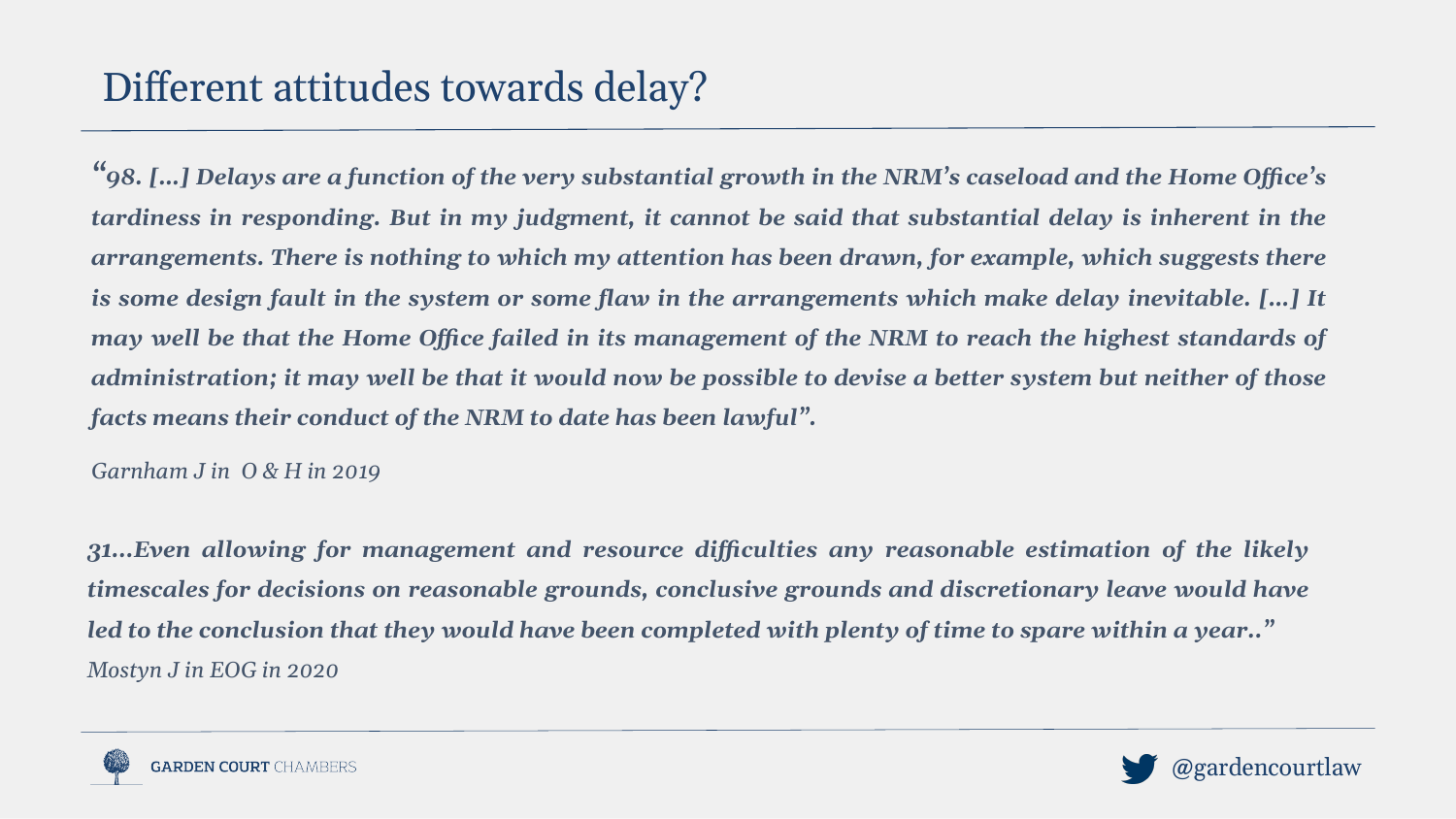

Different attitudes towards delay?
“98. […] Delays are a function of the very substantial growth in the NRM’s caseload and the Home Office’s tardiness in responding. But in my judgment, it cannot be said that substantial delay is inherent in the arrangements. There is nothing to which my attention has been drawn, for example, which suggests there is some design fault in the system or some flaw in the arrangements which make delay inevitable. […] It may well be that the Home Office failed in its management of the NRM to reach the highest standards of administration; it may well be that it would now be possible to devise a better system but neither of those facts means their conduct of the NRM to date has been lawful”.

Garnham J in  O & H in 2019

31...Even allowing for management and resource difficulties any reasonable estimation of the likely timescales for decisions on reasonable grounds, conclusive grounds and discretionary leave would have led to the conclusion that they would have been completed with plenty of time to spare within a year..”
Mostyn J in EOG in 2020